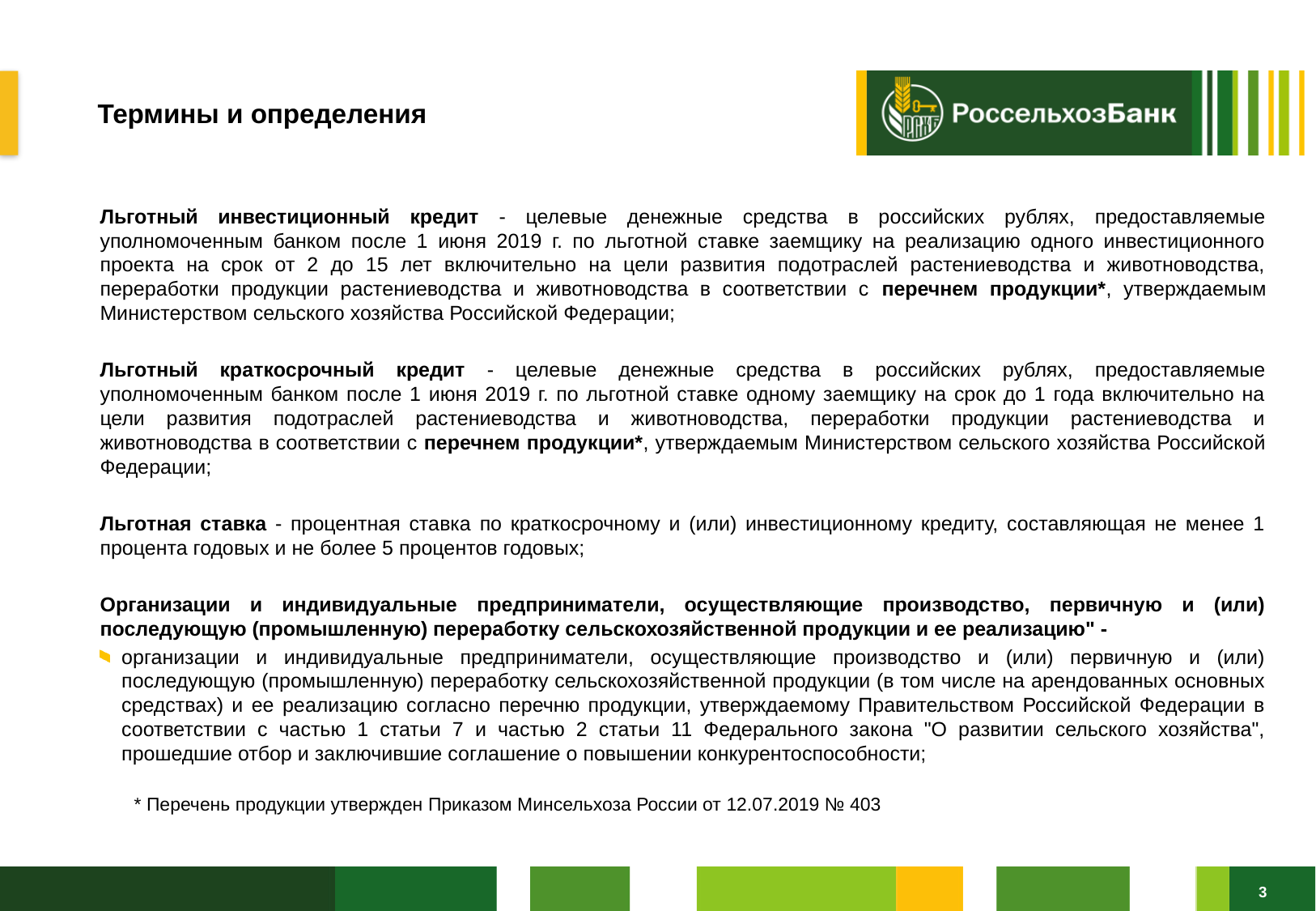

# Термины и определения
Льготный инвестиционный кредит - целевые денежные средства в российских рублях, предоставляемые уполномоченным банком после 1 июня 2019 г. по льготной ставке заемщику на реализацию одного инвестиционного проекта на срок от 2 до 15 лет включительно на цели развития подотраслей растениеводства и животноводства, переработки продукции растениеводства и животноводства в соответствии с перечнем продукции*, утверждаемым Министерством сельского хозяйства Российской Федерации;

Льготный краткосрочный кредит - целевые денежные средства в российских рублях, предоставляемые уполномоченным банком после 1 июня 2019 г. по льготной ставке одному заемщику на срок до 1 года включительно на цели развития подотраслей растениеводства и животноводства, переработки продукции растениеводства и животноводства в соответствии с перечнем продукции*, утверждаемым Министерством сельского хозяйства Российской Федерации;

Льготная ставка - процентная ставка по краткосрочному и (или) инвестиционному кредиту, составляющая не менее 1 процента годовых и не более 5 процентов годовых;

Организации и индивидуальные предприниматели, осуществляющие производство, первичную и (или) последующую (промышленную) переработку сельскохозяйственной продукции и ее реализацию" -
организации и индивидуальные предприниматели, осуществляющие производство и (или) первичную и (или) последующую (промышленную) переработку сельскохозяйственной продукции (в том числе на арендованных основных средствах) и ее реализацию согласно перечню продукции, утверждаемому Правительством Российской Федерации в соответствии с частью 1 статьи 7 и частью 2 статьи 11 Федерального закона "О развитии сельского хозяйства", прошедшие отбор и заключившие соглашение о повышении конкурентоспособности;

* Перечень продукции утвержден Приказом Минсельхоза России от 12.07.2019 № 403
3